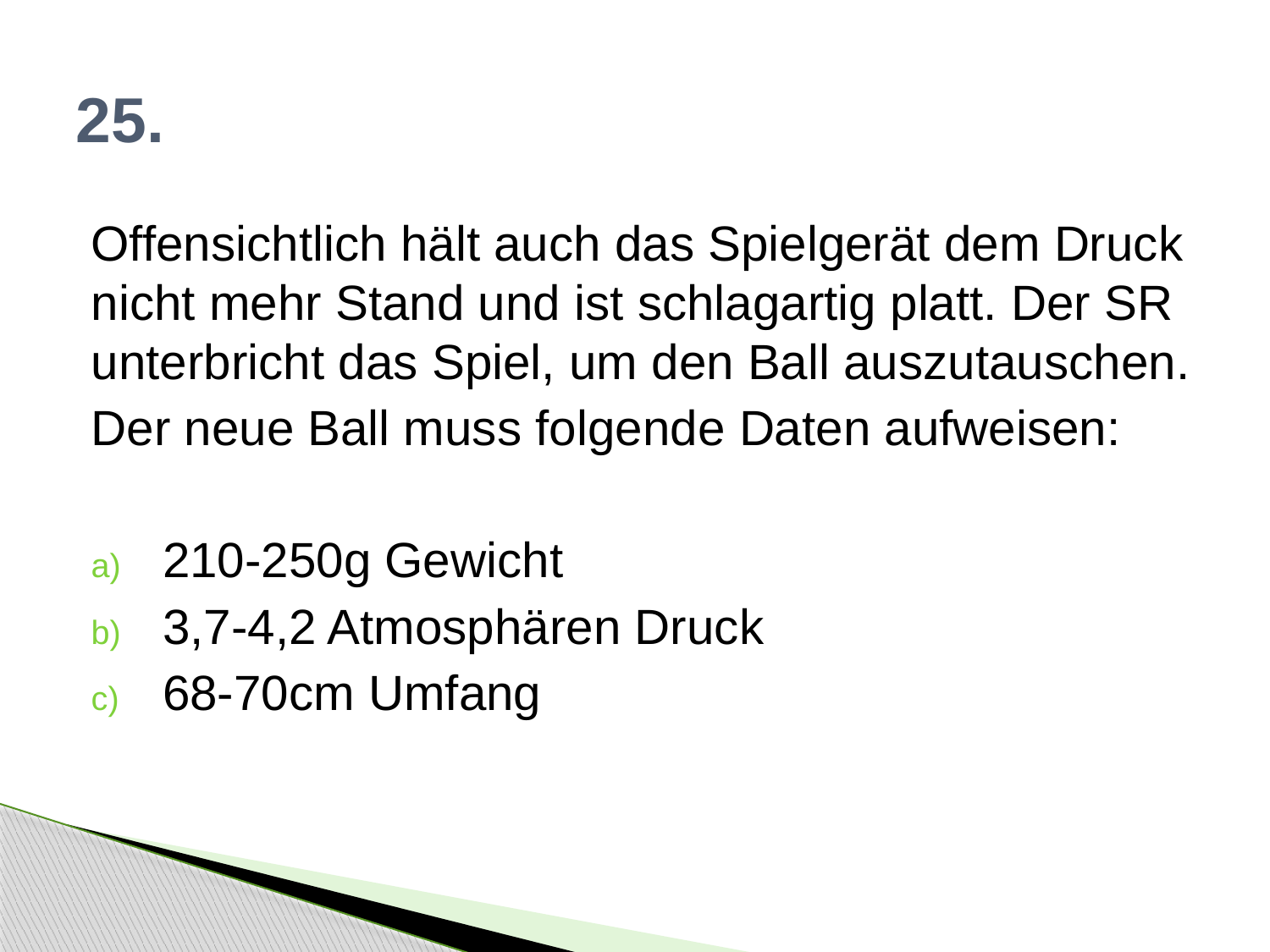

# 25.
Offensichtlich hält auch das Spielgerät dem Druck nicht mehr Stand und ist schlagartig platt. Der SR unterbricht das Spiel, um den Ball auszutauschen.
Der neue Ball muss folgende Daten aufweisen:

210-250g Gewicht
3,7-4,2 Atmosphären Druck
68-70cm Umfang